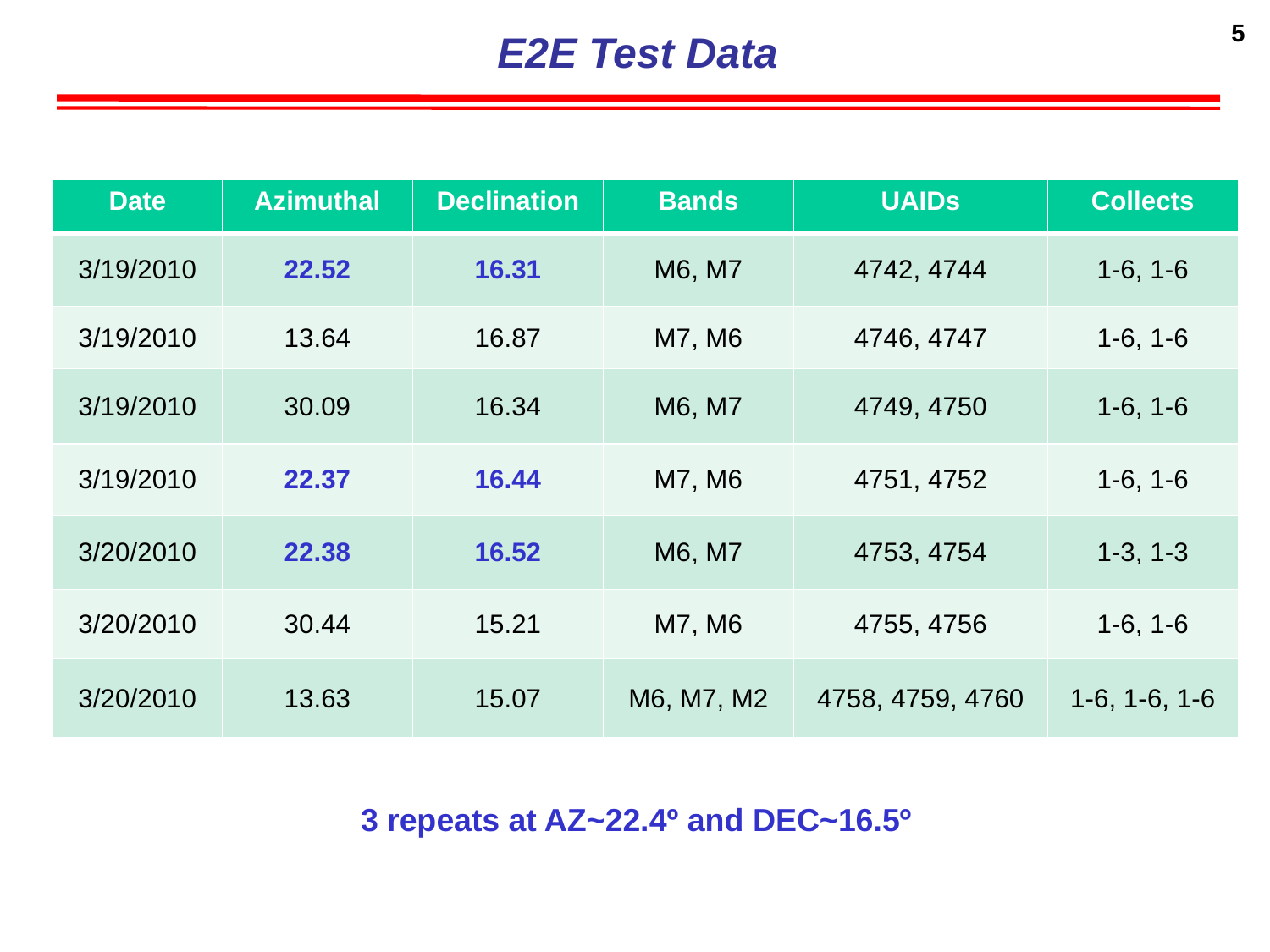

5
E2E Test Data

| Date | Azimuthal | Declination | Bands | UAIDs | Collects |
| --- | --- | --- | --- | --- | --- |
| 3/19/2010 | 22.52 | 16.31 | M6, M7 | 4742, 4744 | 1-6, 1-6 |
| 3/19/2010 | 13.64 | 16.87 | M7, M6 | 4746, 4747 | 1-6, 1-6 |
| 3/19/2010 | 30.09 | 16.34 | M6, M7 | 4749, 4750 | 1-6, 1-6 |
| 3/19/2010 | 22.37 | 16.44 | M7, M6 | 4751, 4752 | 1-6, 1-6 |
| 3/20/2010 | 22.38 | 16.52 | M6, M7 | 4753, 4754 | 1-3, 1-3 |
| 3/20/2010 | 30.44 | 15.21 | M7, M6 | 4755, 4756 | 1-6, 1-6 |
| 3/20/2010 | 13.63 | 15.07 | M6, M7, M2 | 4758, 4759, 4760 | 1-6, 1-6, 1-6 |
3 repeats at AZ~22.4º and DEC~16.5º